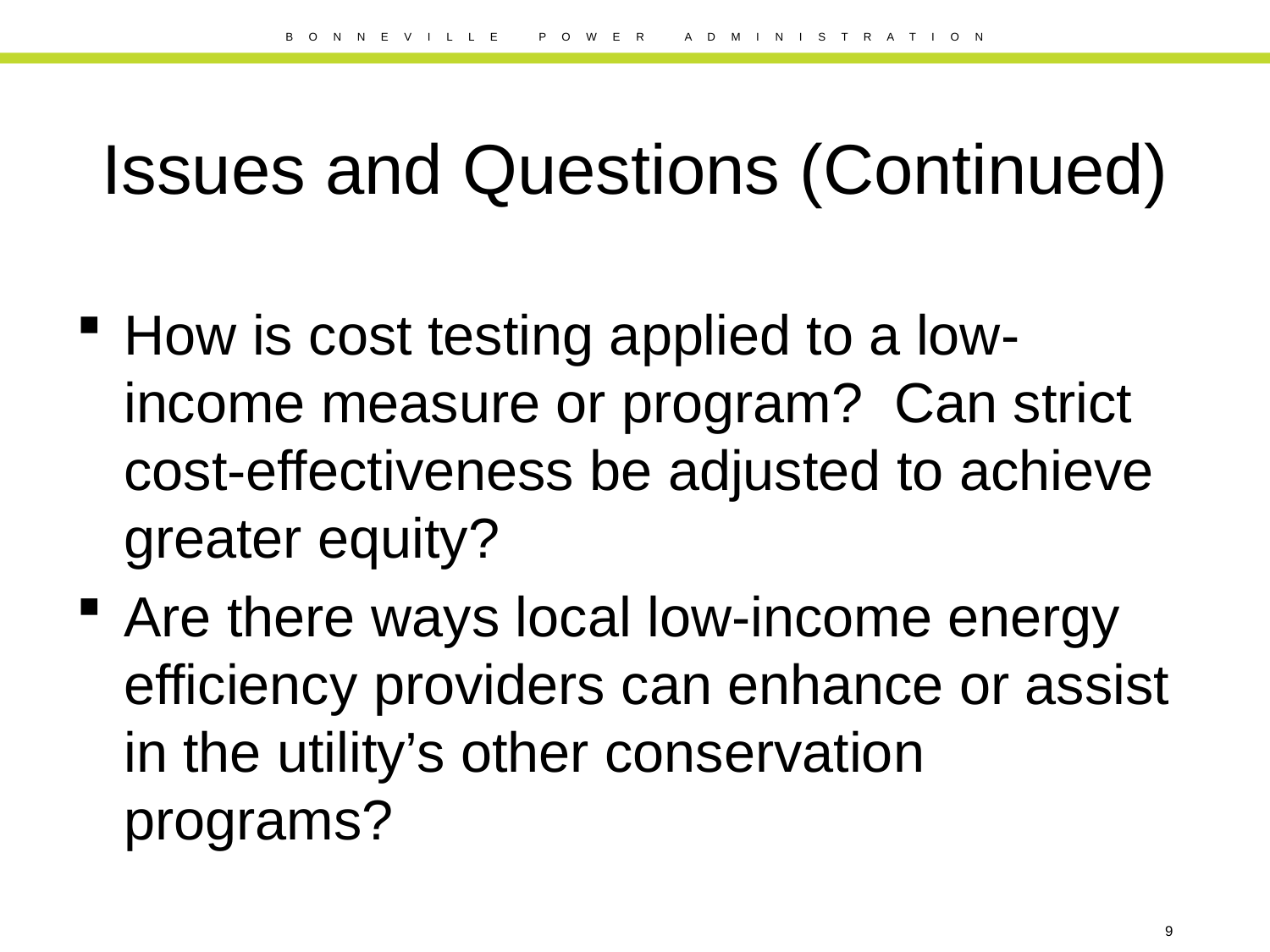

# Issues and Questions (Continued)
How is cost testing applied to a low-income measure or program?  Can strict cost-effectiveness be adjusted to achieve greater equity?
Are there ways local low-income energy efficiency providers can enhance or assist in the utility’s other conservation programs?
9